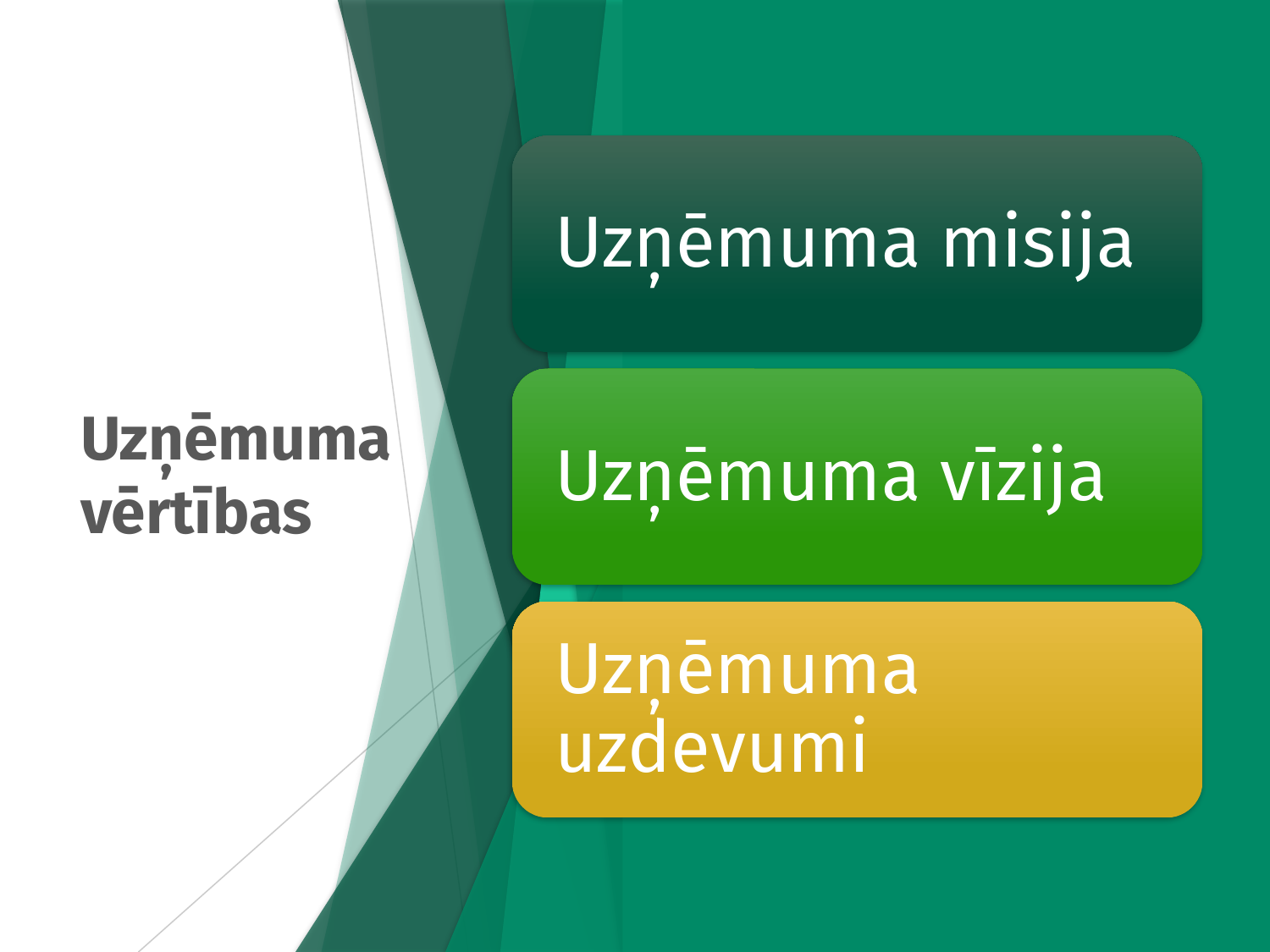

Uzņēmuma misija
Uzņēmuma vīzija
Uzņēmuma uzdevumi
# Uzņēmuma vērtības